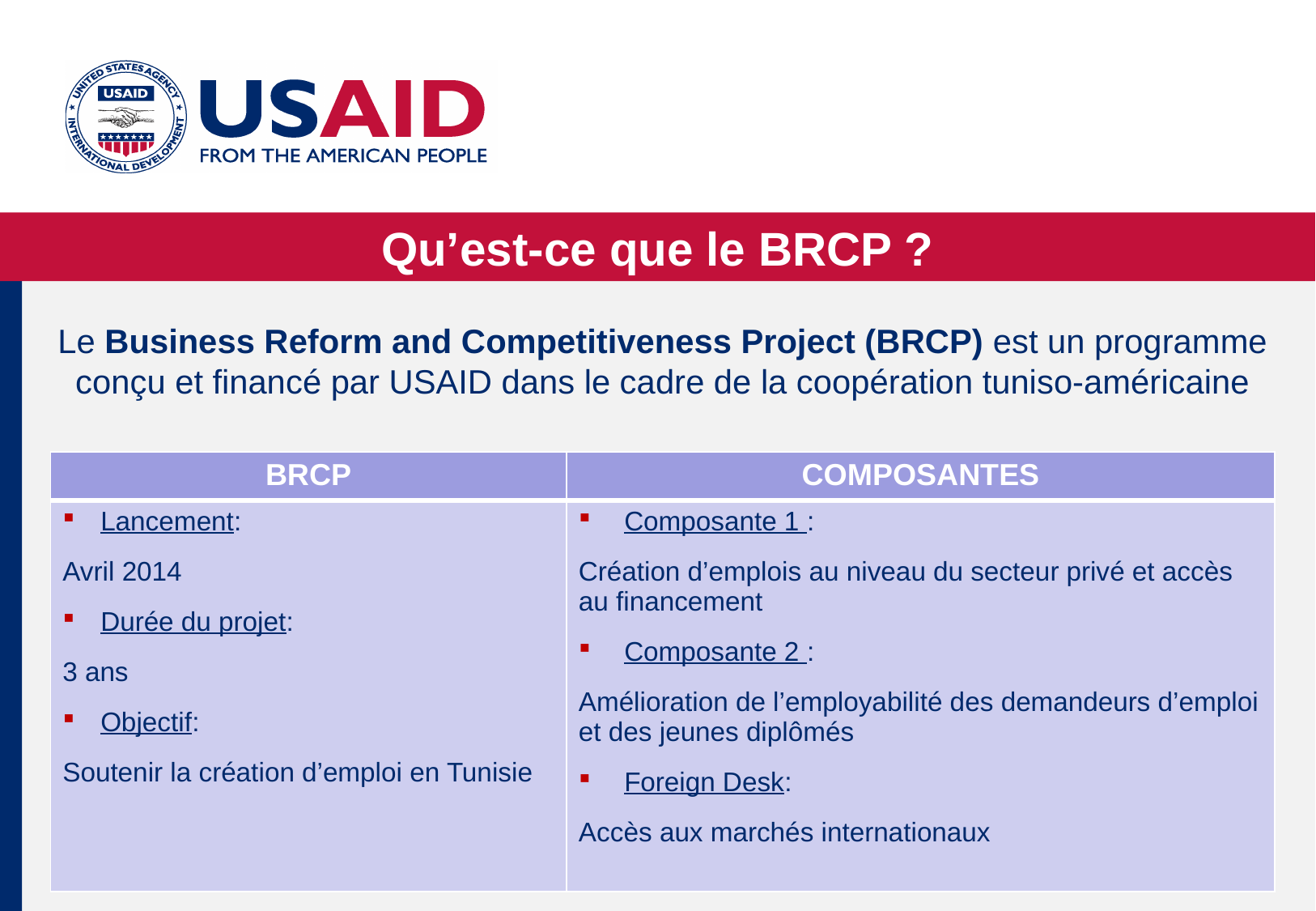

Qu’est-ce que le BRCP ?
Le Business Reform and Competitiveness Project (BRCP) est un programme conçu et financé par USAID dans le cadre de la coopération tuniso-américaine
| BRCP | COMPOSANTES |
| --- | --- |
| Lancement: Avril 2014 Durée du projet: 3 ans Objectif: Soutenir la création d’emploi en Tunisie | Composante 1 : Création d’emplois au niveau du secteur privé et accès au financement Composante 2 : Amélioration de l’employabilité des demandeurs d’emploi et des jeunes diplômés Foreign Desk: Accès aux marchés internationaux |
2